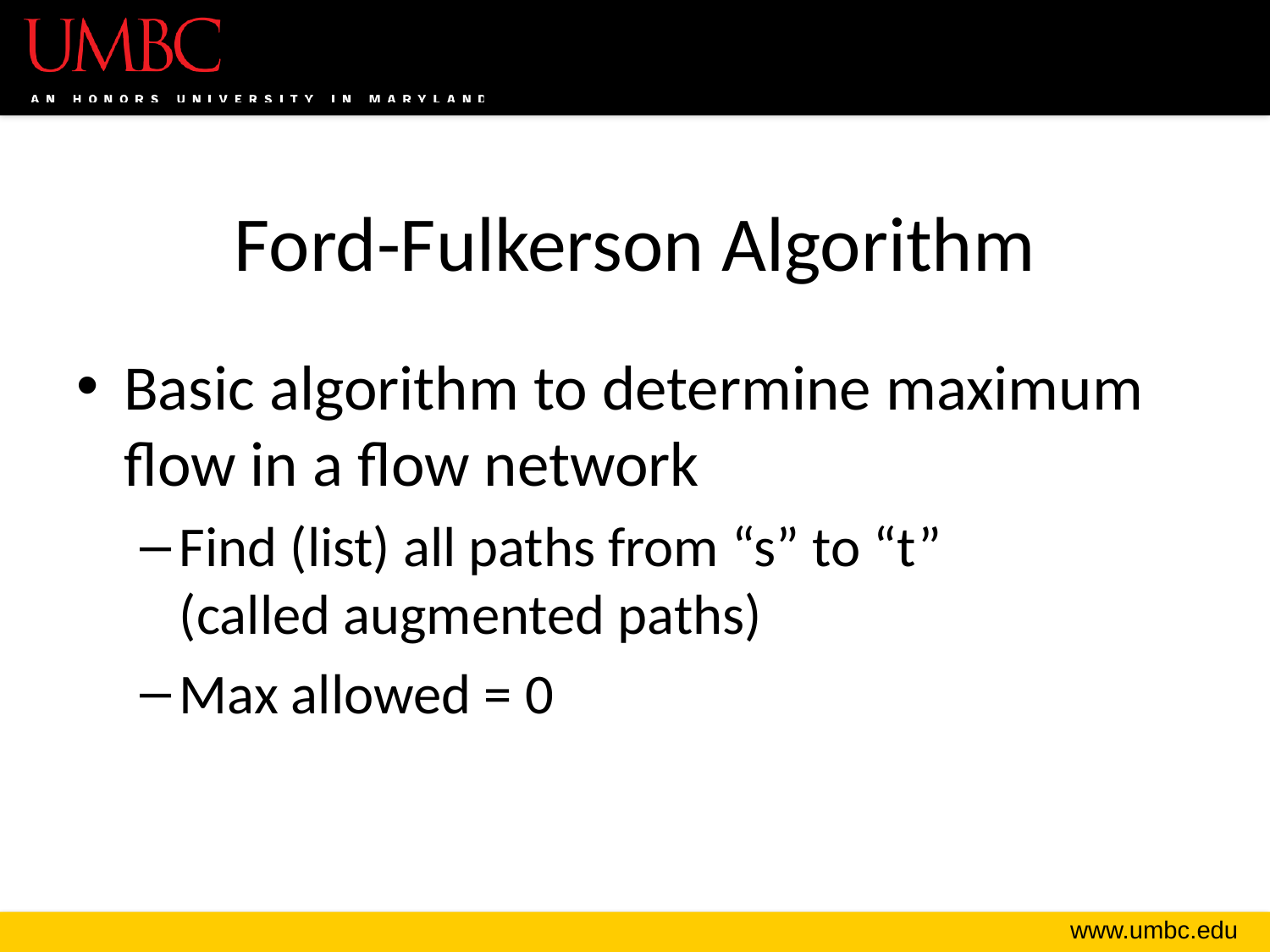

# Ford-Fulkerson Algorithm
Basic algorithm to determine maximum flow in a flow network
Find (list) all paths from “s” to “t”
(called augmented paths)
Max allowed = 0